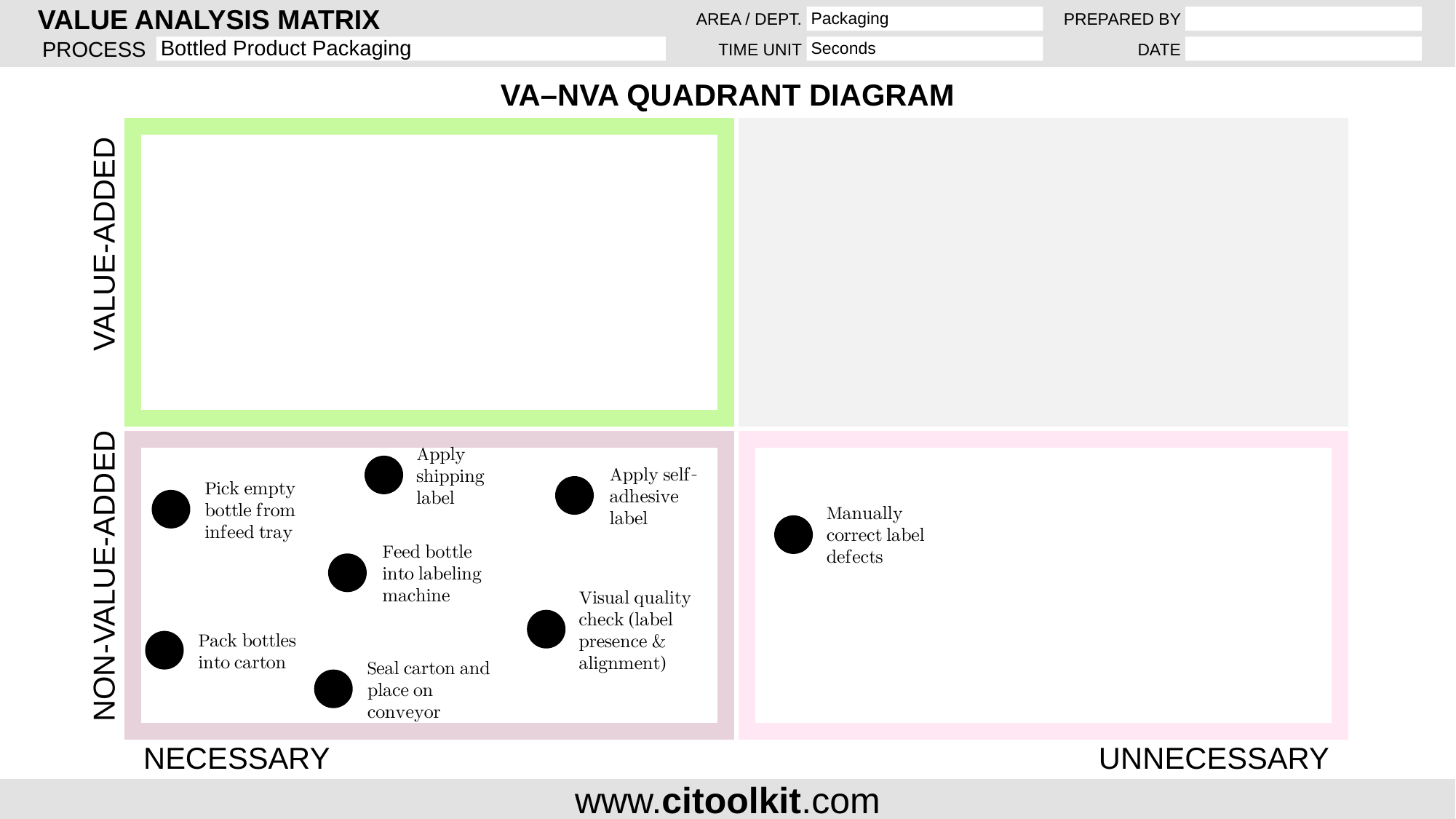

Packaging

Bottled Product Packaging
Seconds

VA–NVA QUADRANT DIAGRAM

VALUE-ADDED
NON-VALUE-ADDED
NECESSARY
UNNECESSARY
Apply shipping label

Apply self-adhesive label

Pick empty bottle from infeed tray

Manually correct label defects

Feed bottle into labeling machine

Visual quality check (label presence & alignment)

Pack bottles into carton

Seal carton and place on conveyor